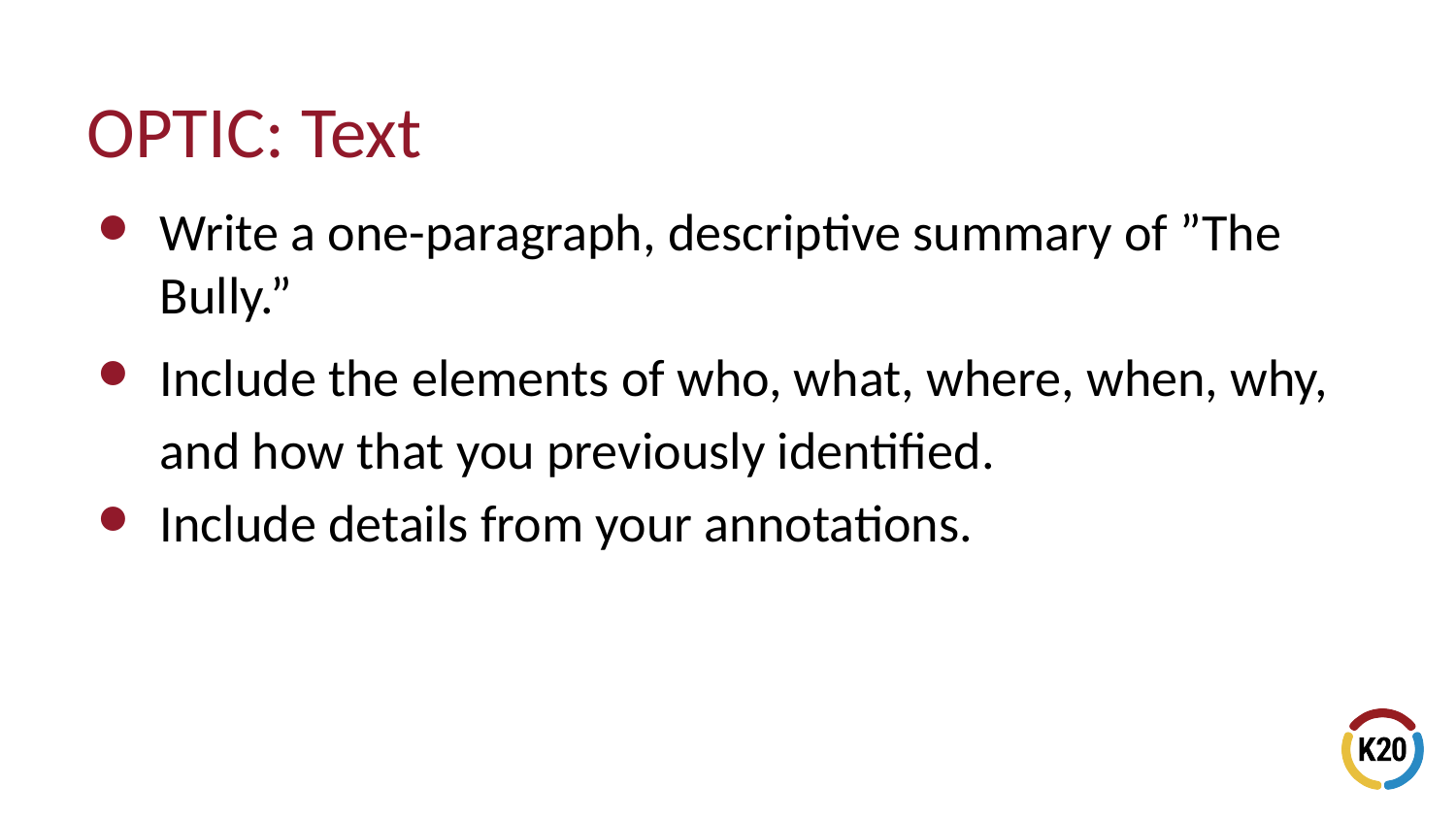

# OPTIC: Text
Write a one-paragraph, descriptive summary of ”The Bully.”
Include the elements of who, what, where, when, why, and how that you previously identified.
Include details from your annotations.